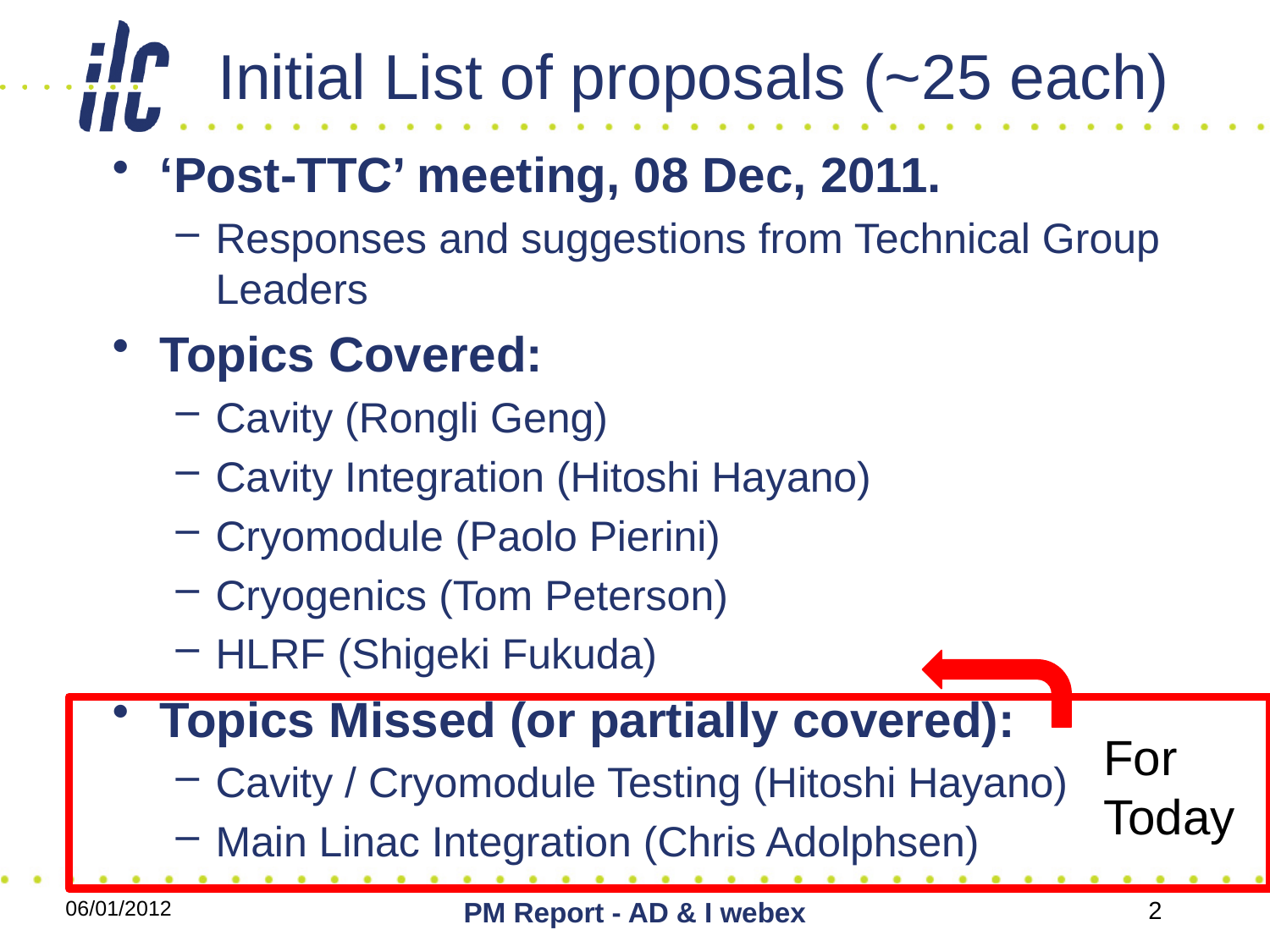

# Initial List of proposals (~25 each)
‘Post-TTC’ meeting, 08 Dec, 2011.
Responses and suggestions from Technical Group Leaders
Topics Covered:
Cavity (Rongli Geng)
Cavity Integration (Hitoshi Hayano)
Cryomodule (Paolo Pierini)
Cryogenics (Tom Peterson)
HLRF (Shigeki Fukuda)
Topics Missed (or partially covered):
Cavity / Cryomodule Testing (Hitoshi Hayano)
Main Linac Integration (Chris Adolphsen)

For Today
06/01/2012
PM Report - AD & I webex
2